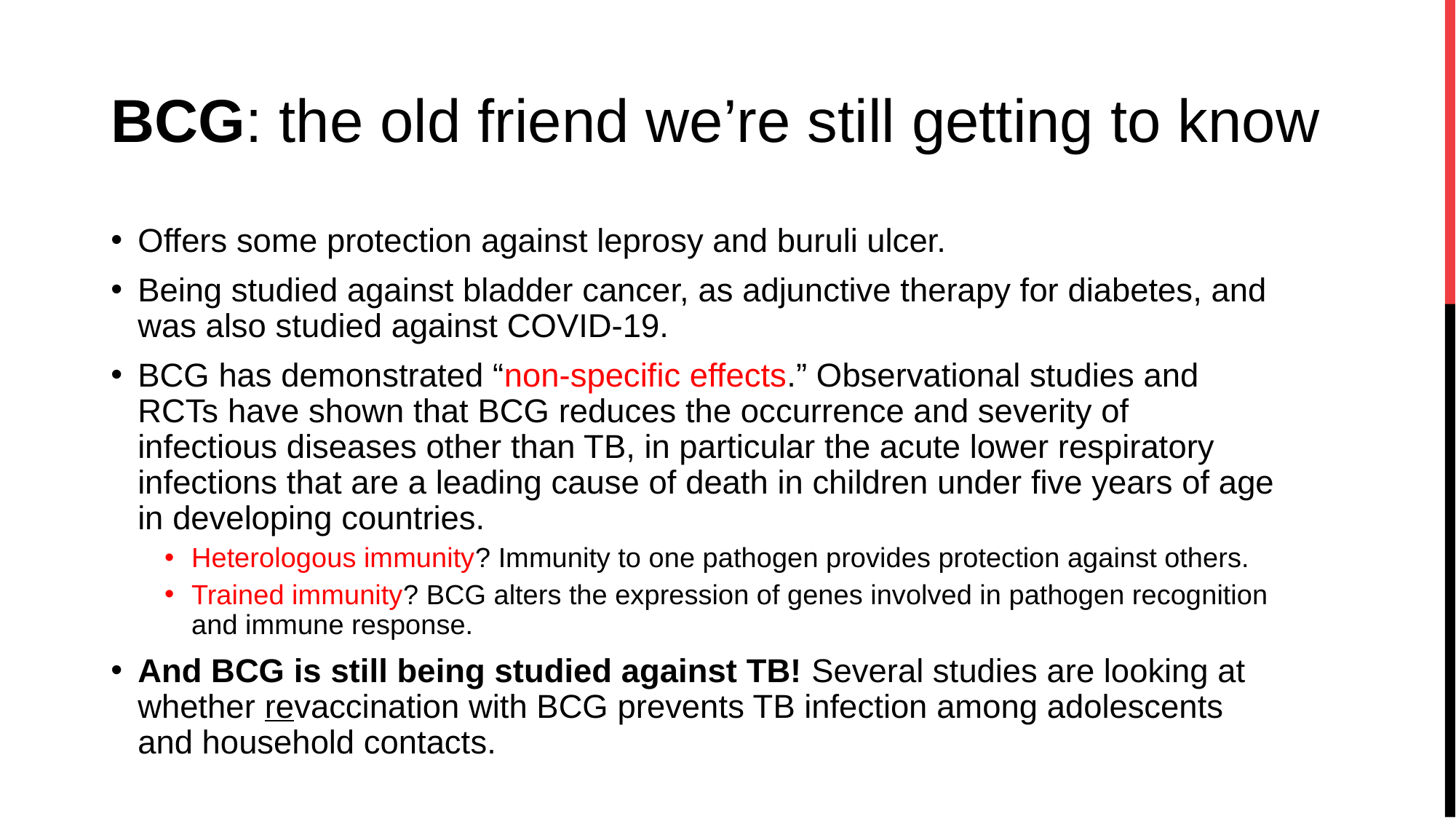

# BCG: the old friend we’re still getting to know
Offers some protection against leprosy and buruli ulcer.
Being studied against bladder cancer, as adjunctive therapy for diabetes, and was also studied against COVID-19.
BCG has demonstrated “non-specific effects.” Observational studies and RCTs have shown that BCG reduces the occurrence and severity of infectious diseases other than TB, in particular the acute lower respiratory infections that are a leading cause of death in children under five years of age in developing countries.
Heterologous immunity? Immunity to one pathogen provides protection against others.
Trained immunity? BCG alters the expression of genes involved in pathogen recognition and immune response.
And BCG is still being studied against TB! Several studies are looking at whether revaccination with BCG prevents TB infection among adolescents and household contacts.